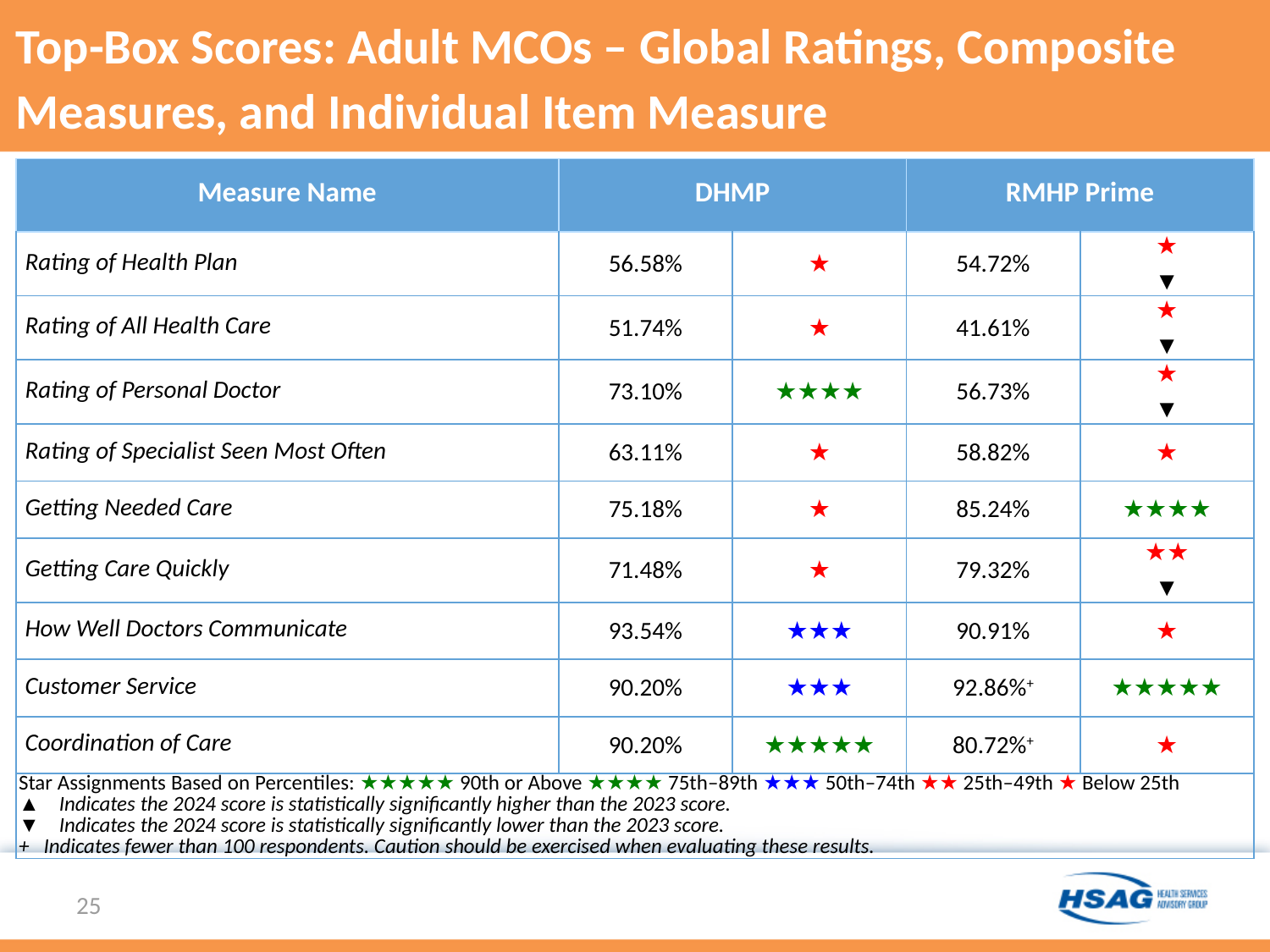

# Top-Box Scores: Adult MCOs – Global Ratings, Composite Measures, and Individual Item Measure
| Measure Name | DHMP |  | RMHP Prime |  |
| --- | --- | --- | --- | --- |
| Rating of Health Plan | 56.58% | ★ | 54.72% | ★ ▼ |
| Rating of All Health Care | 51.74% | ★ | 41.61% | ★ ▼ |
| Rating of Personal Doctor | 73.10% | ★★★★ | 56.73% | ★ ▼ |
| Rating of Specialist Seen Most Often | 63.11% | ★ | 58.82% | ★ |
| Getting Needed Care | 75.18% | ★ | 85.24% | ★★★★ |
| Getting Care Quickly | 71.48% | ★ | 79.32% | ★★ ▼ |
| How Well Doctors Communicate | 93.54% | ★★★ | 90.91% | ★ |
| Customer Service | 90.20% | ★★★ | 92.86%+ | ★★★★★ |
| Coordination of Care | 90.20% | ★★★★★ | 80.72%+ | ★ |
| Star Assignments Based on Percentiles: ★★★★★ 90th or Above ★★★★ 75th–89th ★★★ 50th–74th ★★ 25th–49th ★ Below 25th ▲  Indicates the 2024 score is statistically significantly higher than the 2023 score. ▼  Indicates the 2024 score is statistically significantly lower than the 2023 score. + Indicates fewer than 100 respondents. Caution should be exercised when evaluating these results. |  |  |  |  |
25